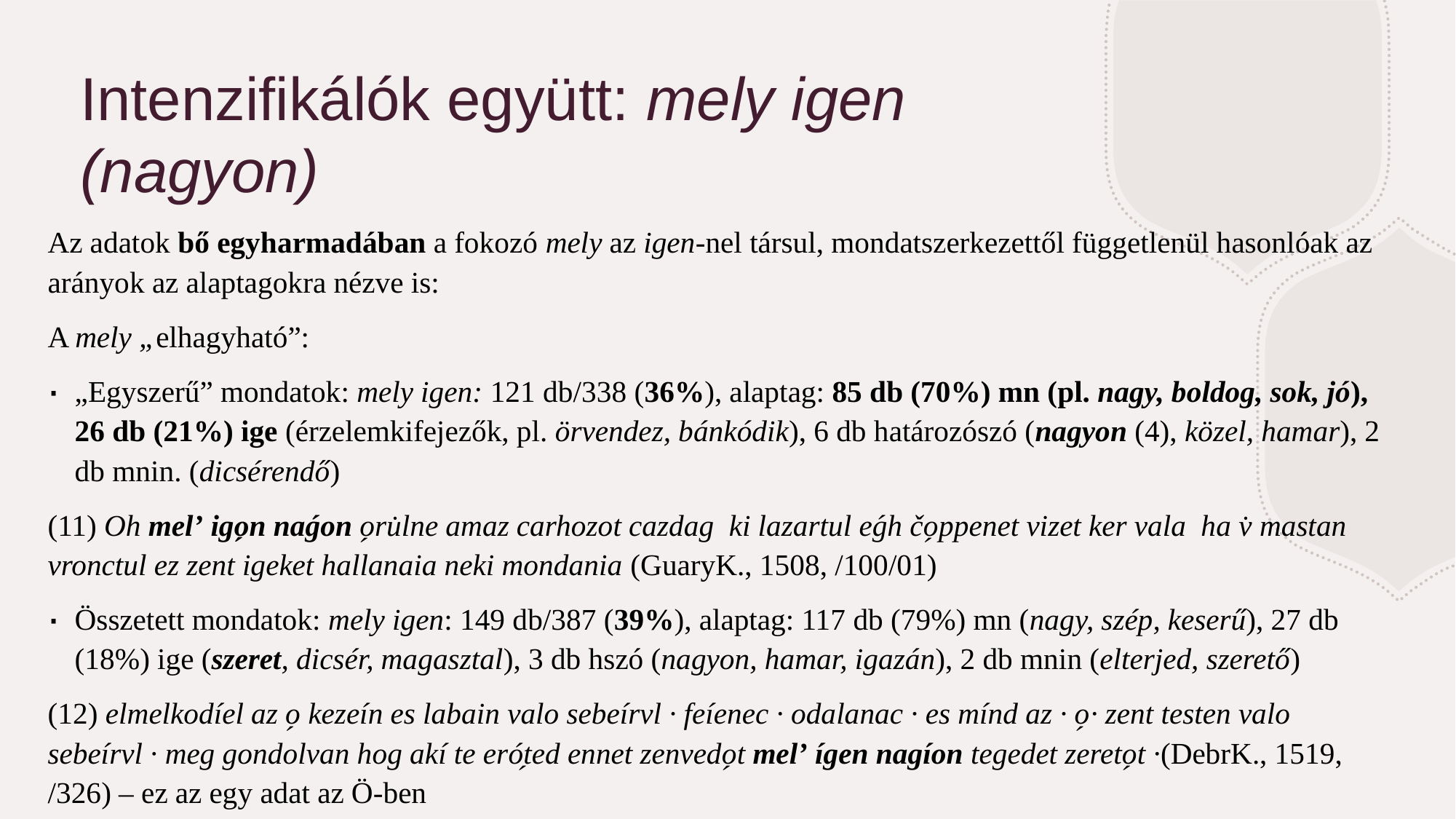

# Intenzifikálók együtt: mely igen (nagyon)
Az adatok bő egyharmadában a fokozó mely az igen-nel társul, mondatszerkezettől függetlenül hasonlóak az arányok az alaptagokra nézve is:
A mely „elhagyható”:
„Egyszerű” mondatok: mely igen: 121 db/338 (36%), alaptag: 85 db (70%) mn (pl. nagy, boldog, sok, jó), 26 db (21%) ige (érzelemkifejezők, pl. örvendez, bánkódik), 6 db határozószó (nagyon (4), közel, hamar), 2 db mnin. (dicsérendő)
(11) Oh melʼ igo̗n naǵon o̗ru̇lne amaz carhozot cazdag  ki lazartul eǵh čo̗ppenet vizet ker vala  ha v̇ mastan vronctul ez zent igeket hallanaia neki mondania (GuaryK., 1508, /100/01)
Összetett mondatok: mely igen: 149 db/387 (39%), alaptag: 117 db (79%) mn (nagy, szép, keserű), 27 db (18%) ige (szeret, dicsér, magasztal), 3 db hszó (nagyon, hamar, igazán), 2 db mnin (elterjed, szerető)
(12) elmelkodíel az o̗ kezeín es labain valo sebeírvl · feíenec · odalanac · es mínd az · o̗· zent testen valo sebeírvl · meg gondolvan hog akí te eró̗ted ennet zenvedo̗t melʼ ígen nagíon tegedet zereto̗t ·(DebrK., 1519, /326) – ez az egy adat az Ö-ben